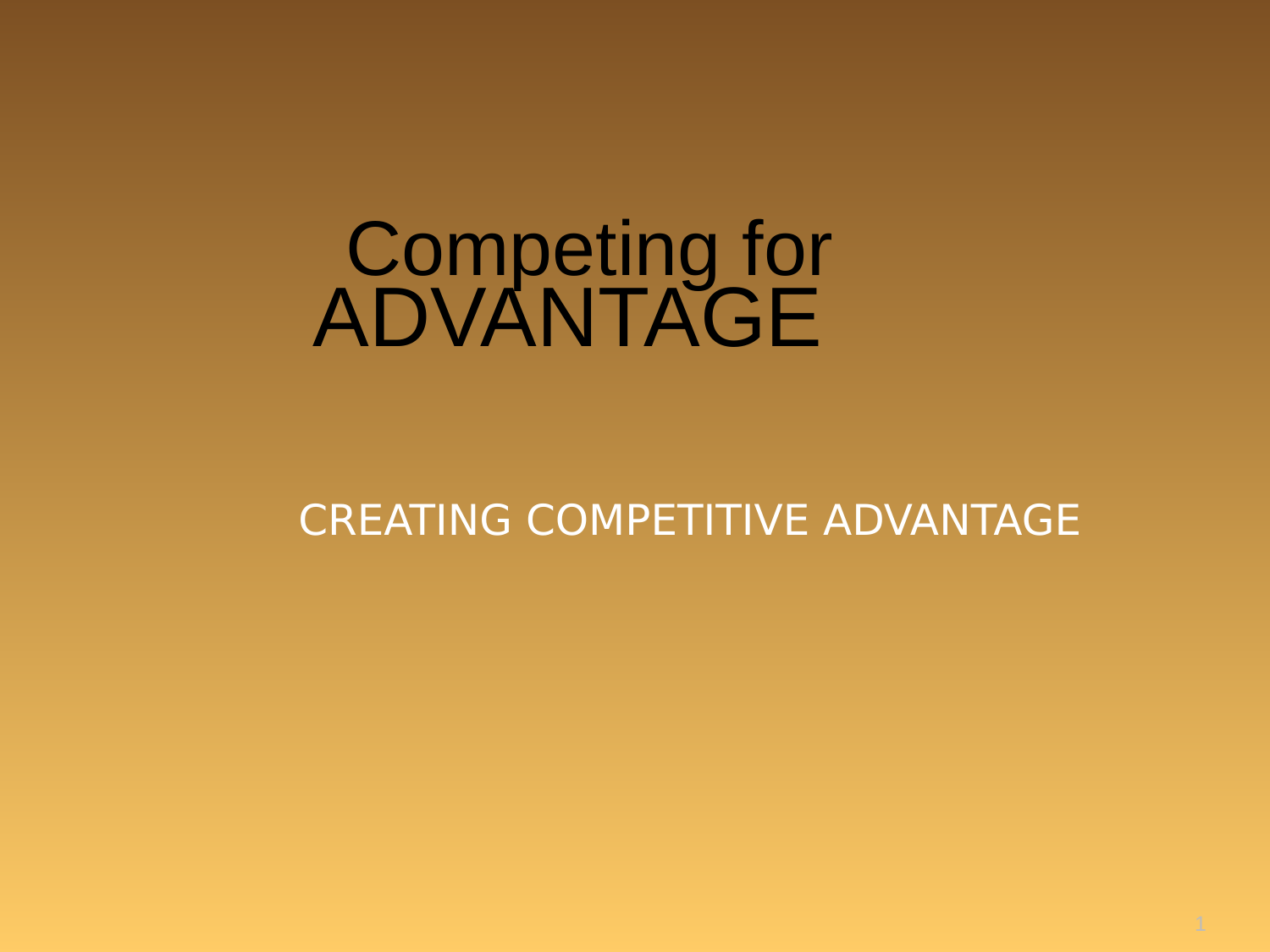

# Competing for Advantage
CREATING COMPETITIVE ADVANTAGE

1